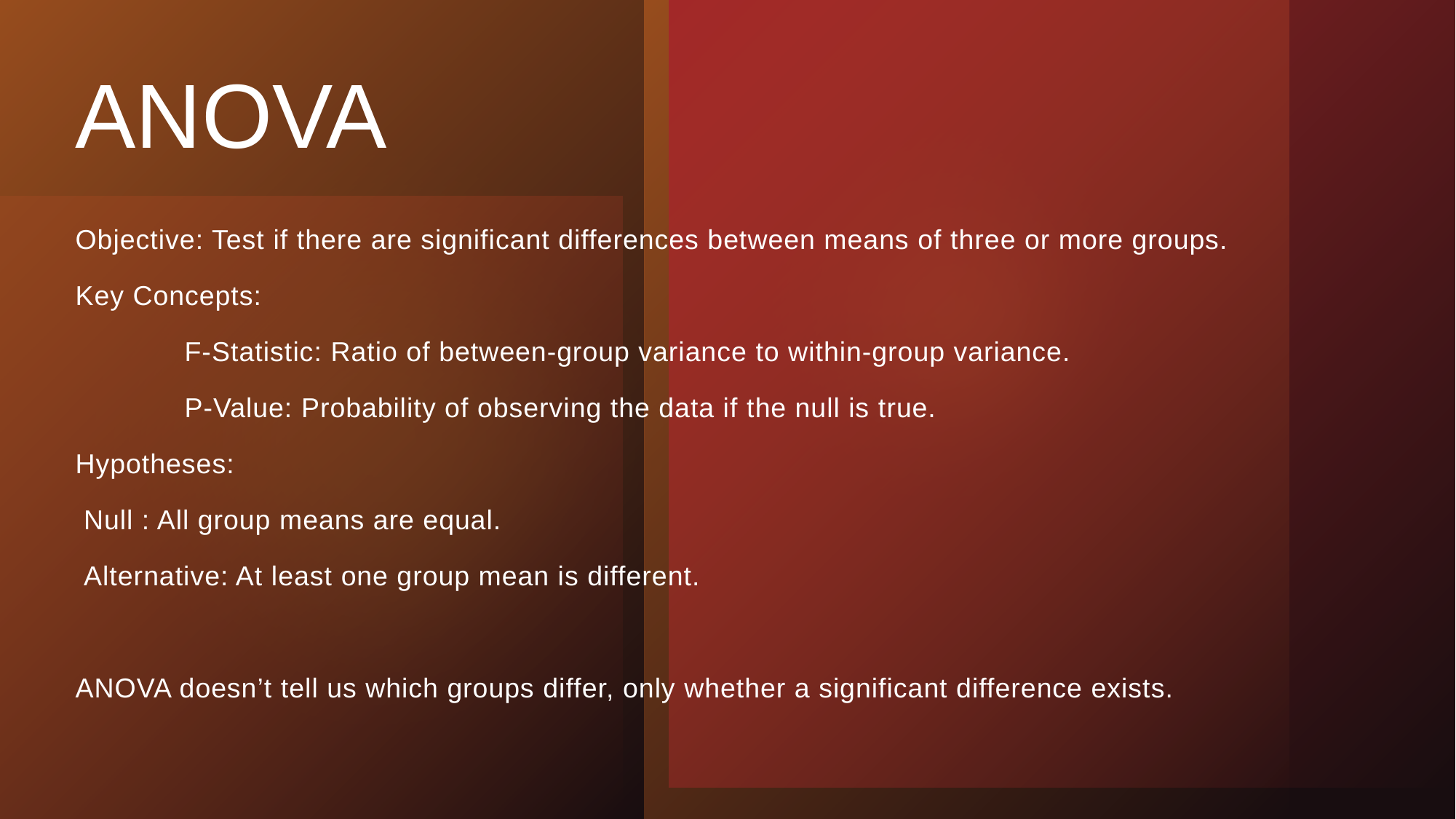

# ANOVA
Objective: Test if there are significant differences between means of three or more groups.
Key Concepts:
	F-Statistic: Ratio of between-group variance to within-group variance.
	P-Value: Probability of observing the data if the null is true.
Hypotheses:​
 Null : All group means are equal.​
 Alternative: At least one group mean is different.

ANOVA doesn’t tell us which groups differ, only whether a significant difference exists.